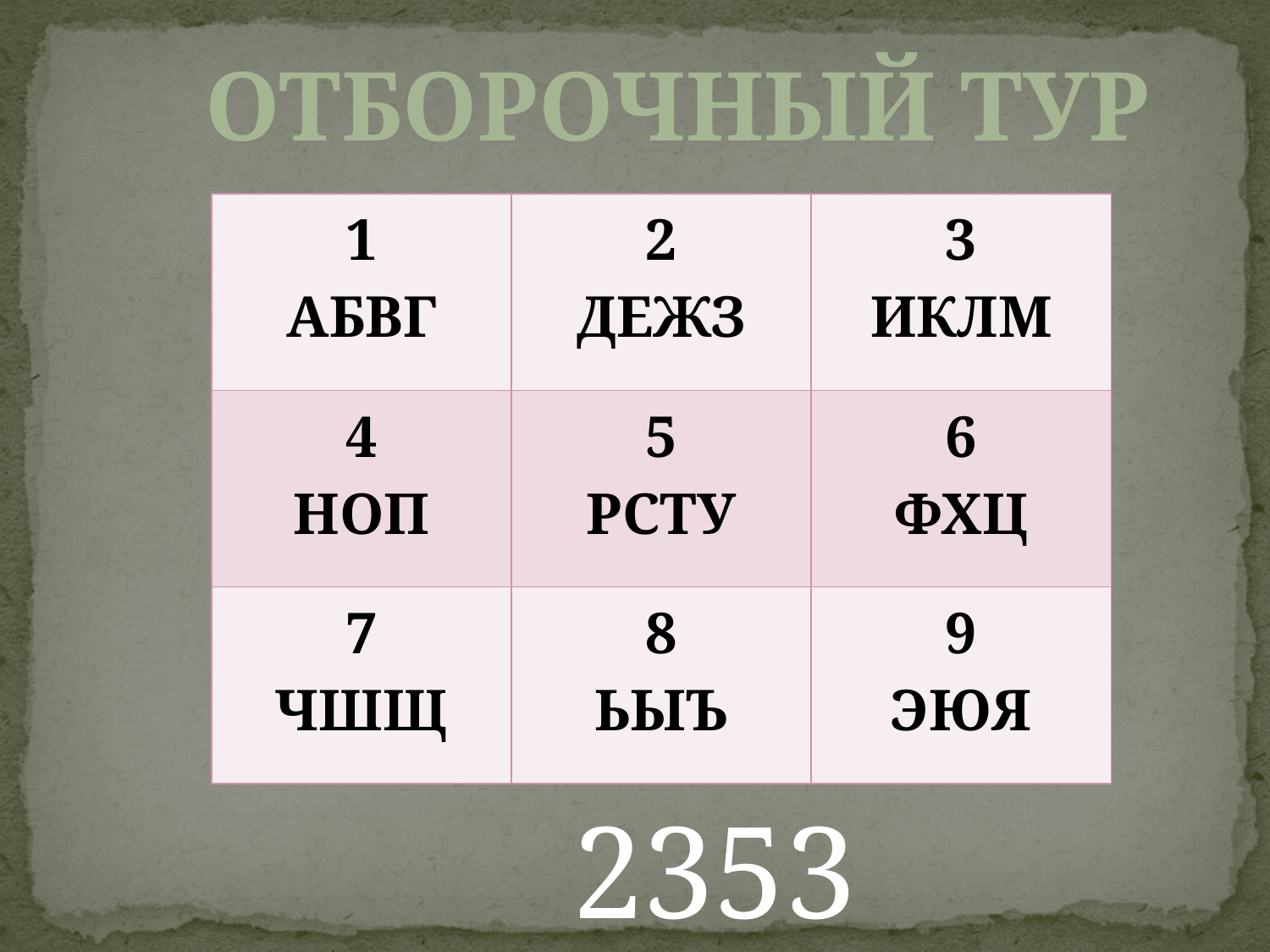

Отборочный тур
| 1 АБВГ | 2 ДЕЖЗ | 3 ИКЛМ |
| --- | --- | --- |
| 4 НОП | 5 РСТУ | 6 ФХЦ |
| 7 ЧШЩ | 8 ЬЫЪ | 9 ЭЮЯ |
2353